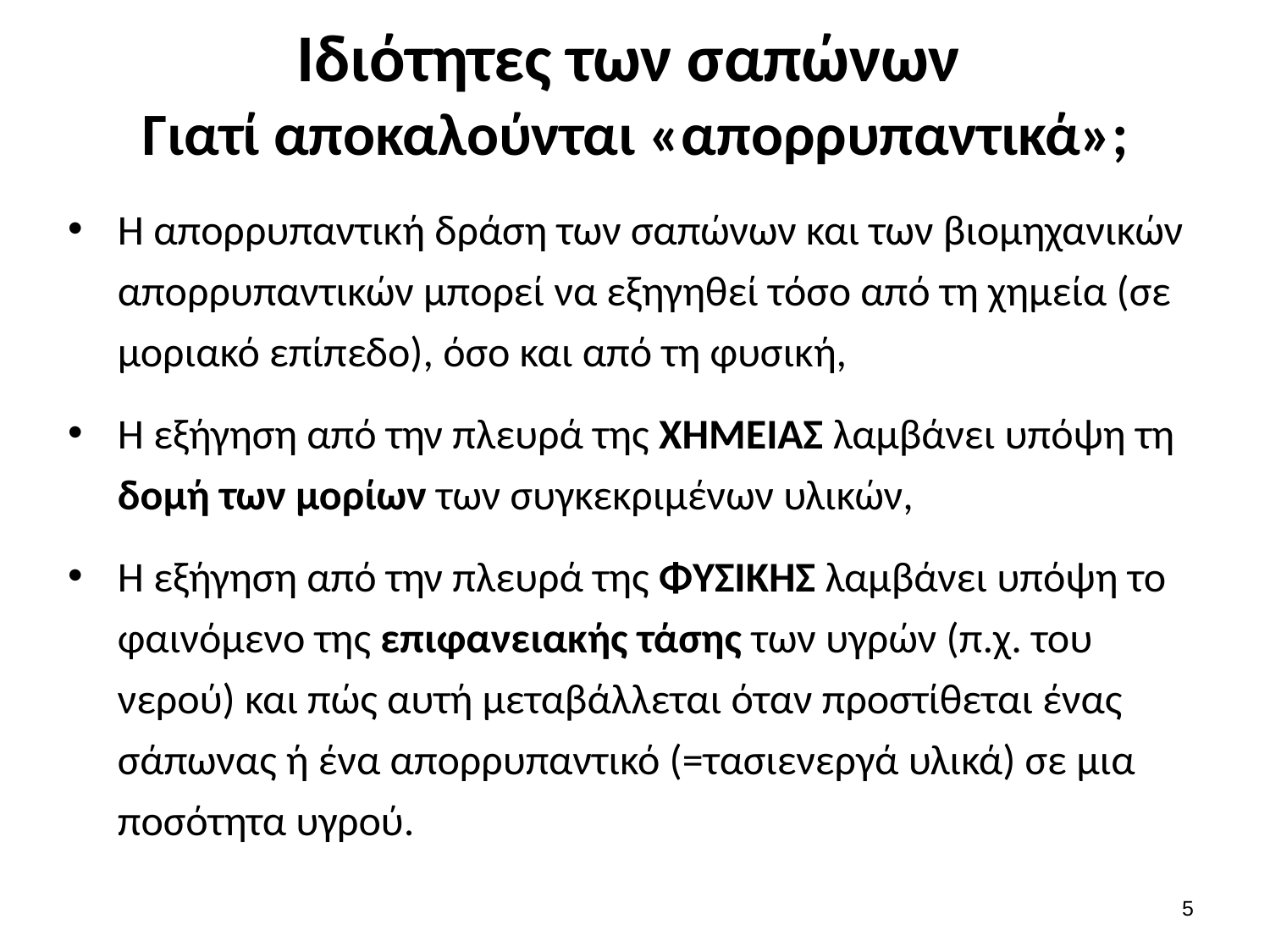

# Ιδιότητες των σαπώνων Γιατί αποκαλούνται «απορρυπαντικά»;
Η απορρυπαντική δράση των σαπώνων και των βιομηχανικών απορρυπαντικών μπορεί να εξηγηθεί τόσο από τη χημεία (σε μοριακό επίπεδο), όσο και από τη φυσική,
Η εξήγηση από την πλευρά της ΧΗΜΕΙΑΣ λαμβάνει υπόψη τη δομή των μορίων των συγκεκριμένων υλικών,
Η εξήγηση από την πλευρά της ΦΥΣΙΚΗΣ λαμβάνει υπόψη το φαινόμενο της επιφανειακής τάσης των υγρών (π.χ. του νερού) και πώς αυτή μεταβάλλεται όταν προστίθεται ένας σάπωνας ή ένα απορρυπαντικό (=τασιενεργά υλικά) σε μια ποσότητα υγρού.
5